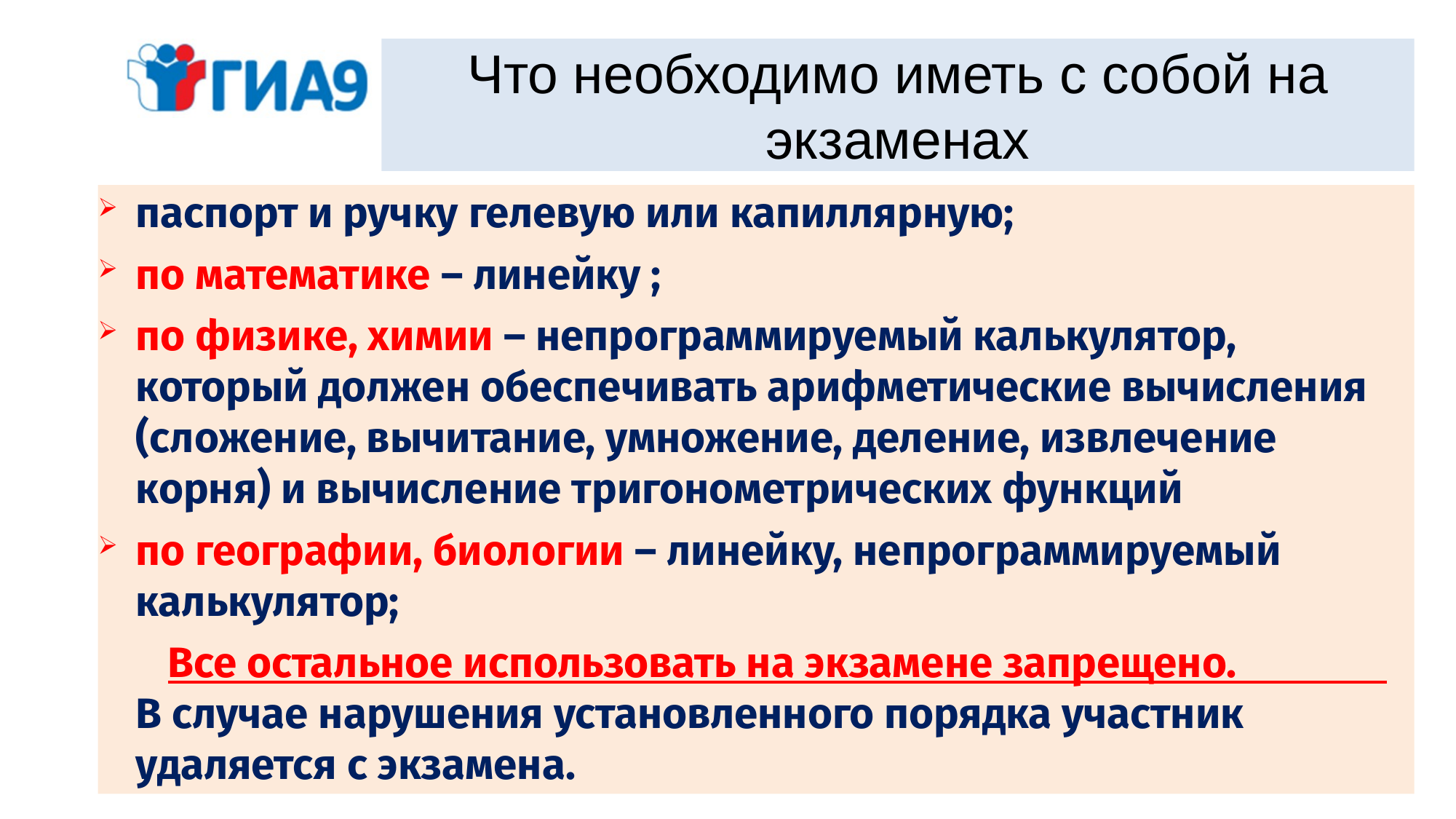

# Что необходимо иметь с собой на экзаменах

паспорт и ручку гелевую или капиллярную;
по математике – линейку ;
по физике, химии – непрограммируемый калькулятор, который должен обеспечивать арифметические вычисления (сложение, вычитание, умножение, деление, извлечение корня) и вычисление тригонометрических функций
по географии, биологии – линейку, непрограммируемый калькулятор;
       Все остальное использовать на экзамене запрещено.                В случае нарушения установленного порядка участник удаляется с экзамена.